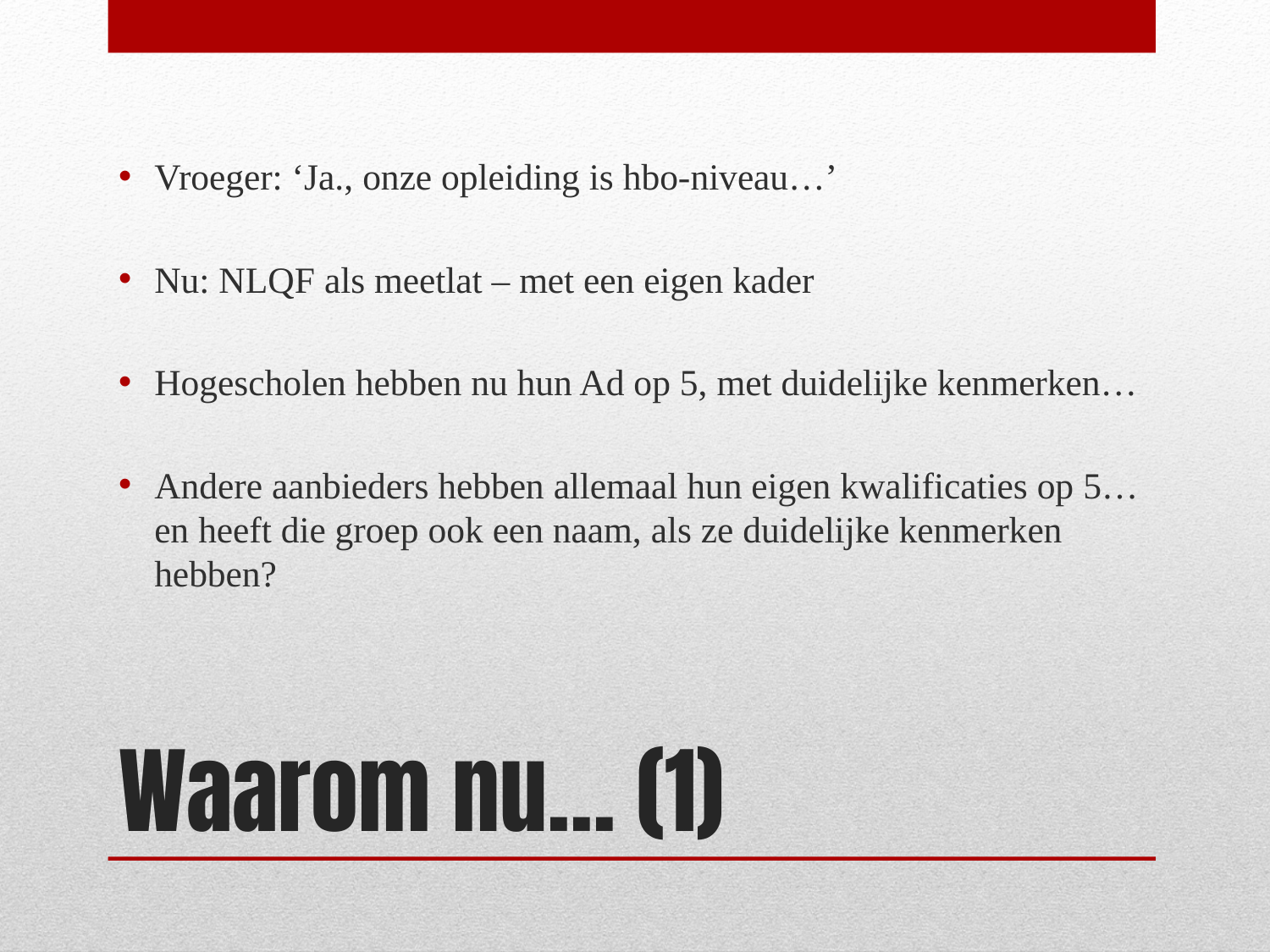

Vroeger: ‘Ja., onze opleiding is hbo-niveau…’

Nu: NLQF als meetlat – met een eigen kader

Hogescholen hebben nu hun Ad op 5, met duidelijke kenmerken…

Andere aanbieders hebben allemaal hun eigen kwalificaties op 5… en heeft die groep ook een naam, als ze duidelijke kenmerken hebben?

# Waarom nu… (1)